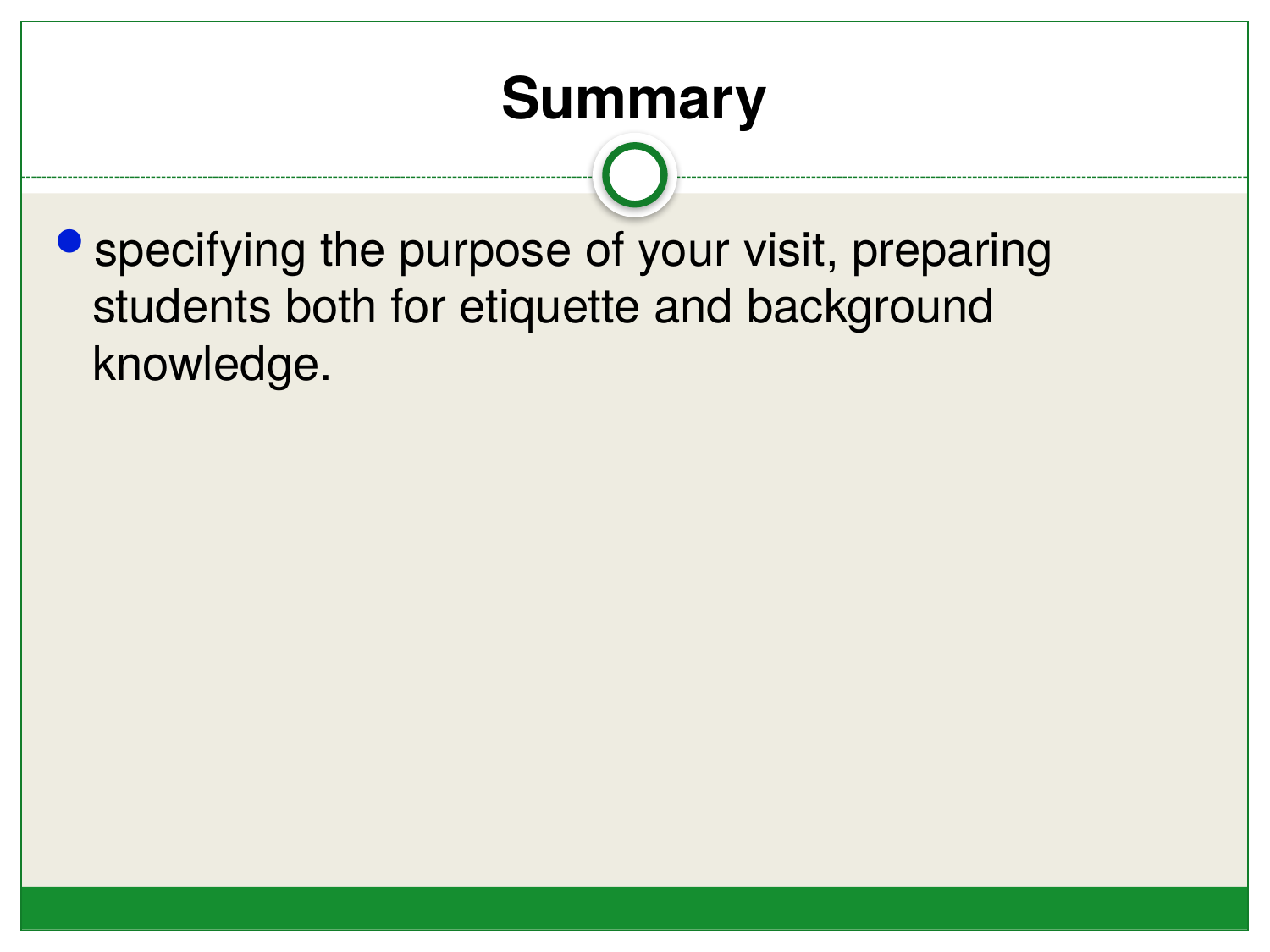

# Summary
specifying the purpose of your visit, preparing students both for etiquette and background knowledge.